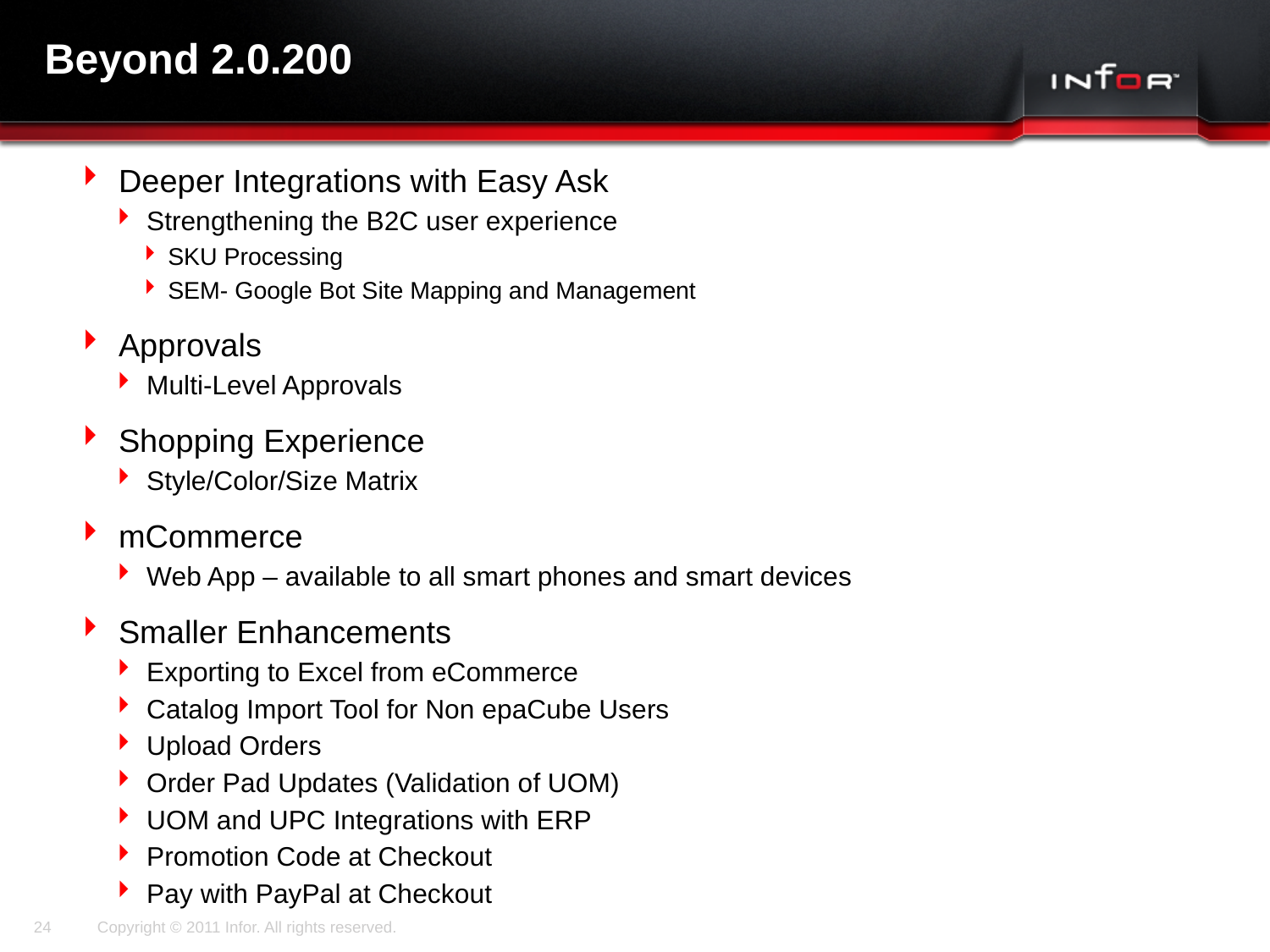

# Beyond 2.0.200
Deeper Integrations with Easy Ask
Strengthening the B2C user experience
SKU Processing
SEM- Google Bot Site Mapping and Management
Approvals
Multi-Level Approvals
Shopping Experience
Style/Color/Size Matrix
mCommerce
Web App – available to all smart phones and smart devices
Smaller Enhancements
Exporting to Excel from eCommerce
Catalog Import Tool for Non epaCube Users
Upload Orders
Order Pad Updates (Validation of UOM)
UOM and UPC Integrations with ERP
Promotion Code at Checkout
Pay with PayPal at Checkout

24
Copyright © 2011 Infor. All rights reserved.